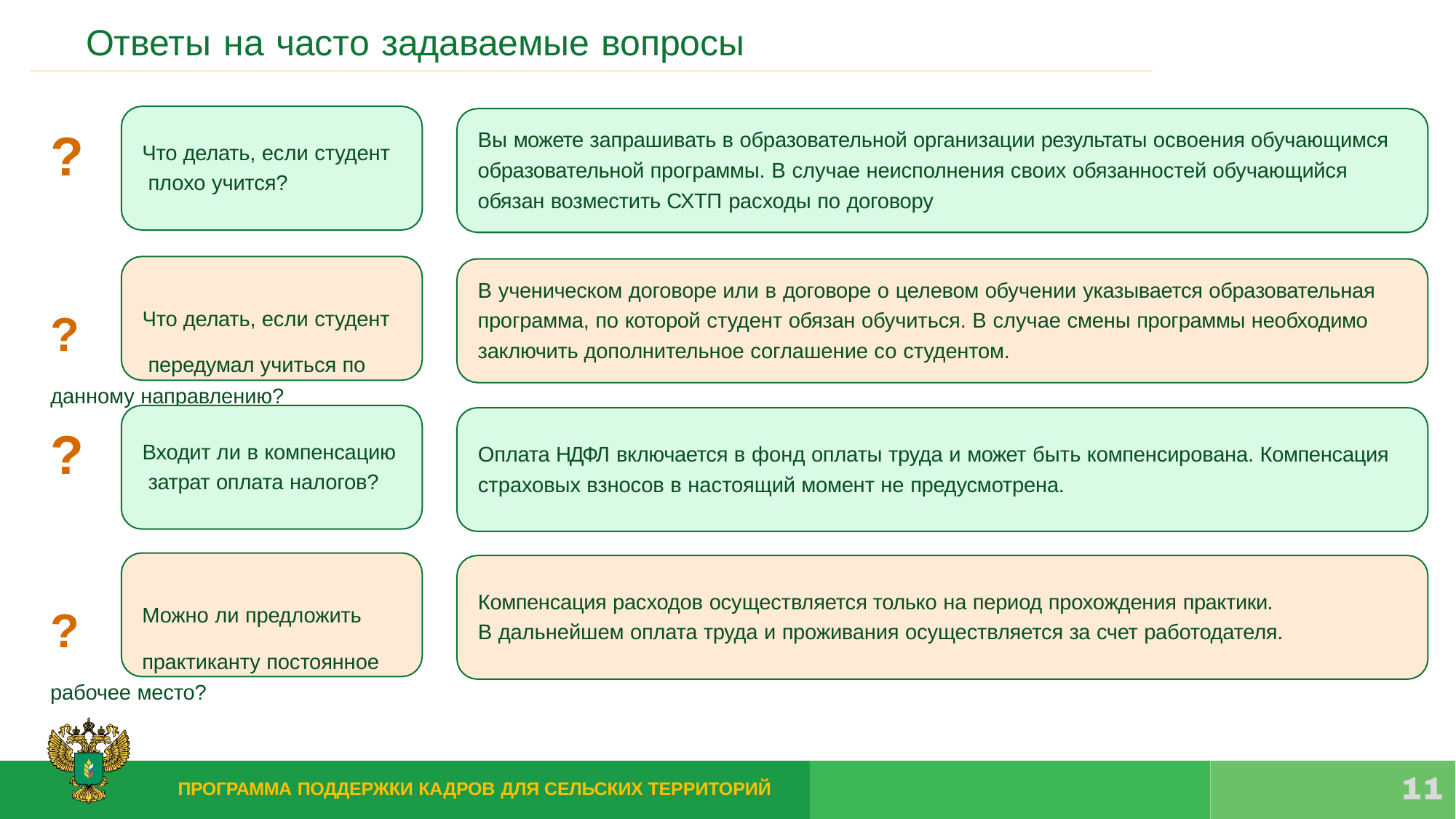

# Ответы на часто задаваемые вопросы

?
Вы можете запрашивать в образовательной организации результаты освоения обучающимся  образовательной программы. В случае неисполнения своих обязанностей обучающийся  обязан возместить СХТП расходы по договору
Что делать, если студент  плохо учится?
?	Что делать, если студент  передумал учиться по
данному направлению?

В ученическом договоре или в договоре о целевом обучении указывается образовательная  программа, по которой студент обязан обучиться. В случае смены программы необходимо  заключить дополнительное соглашение со студентом.

?
Входит ли в компенсацию  затрат оплата налогов?
Оплата НДФЛ включается в фонд оплаты труда и может быть компенсирована. Компенсация  страховых взносов в настоящий момент не предусмотрена.
?	Можно ли предложить  практиканту постоянное
рабочее место?

Компенсация расходов осуществляется только на период прохождения практики.  В дальнейшем оплата труда и проживания осуществляется за счет работодателя.
11
ПРОГРАММА ПОДДЕРЖКИ КАДРОВ ДЛЯ СЕЛЬСКИХ ТЕРРИТОРИЙ